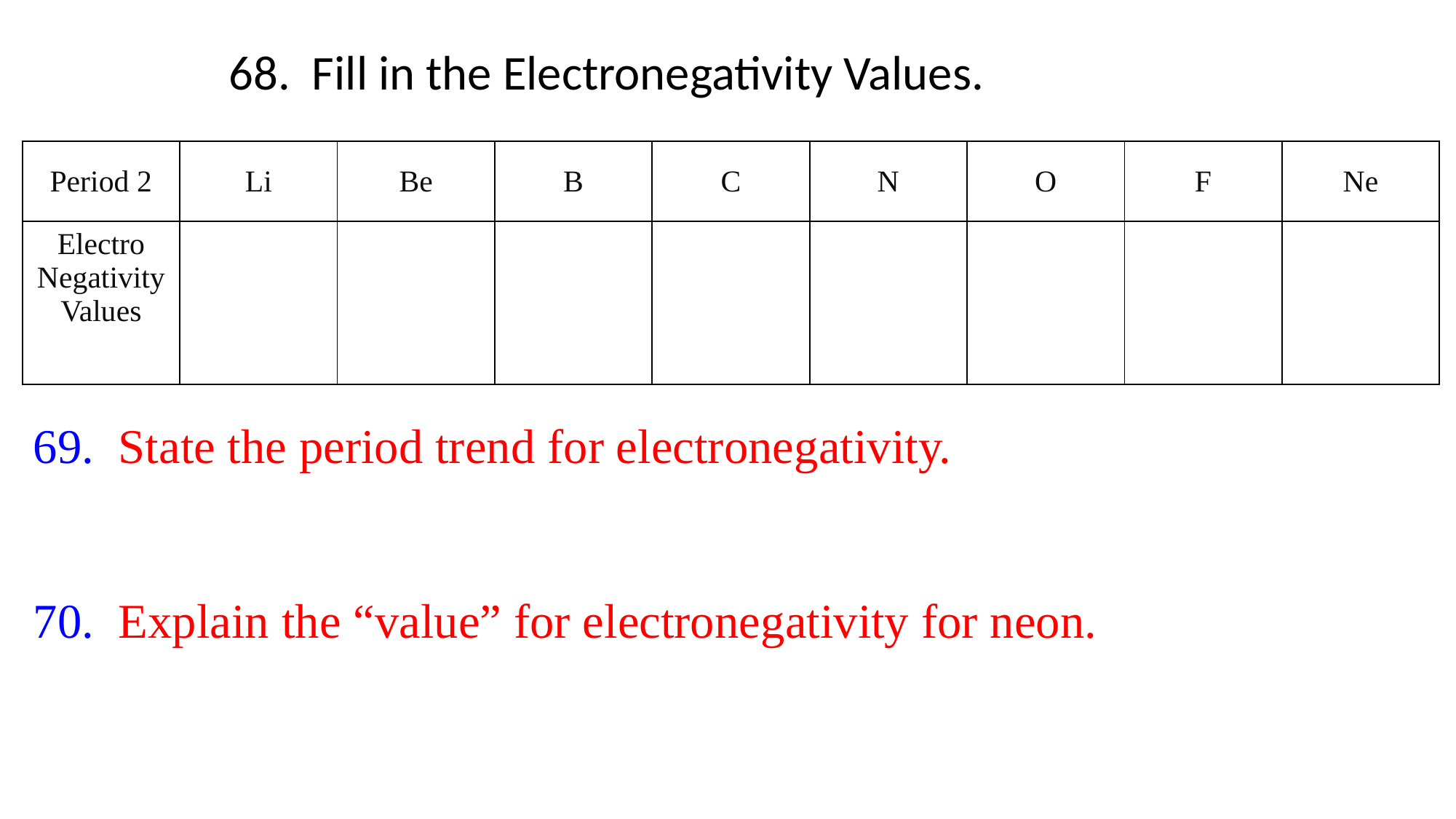

68.  Fill in the Electronegativity Values.

| Period 2 | Li | Be | B | C | N | O | F | Ne |
| --- | --- | --- | --- | --- | --- | --- | --- | --- |
| Electro Negativity Values |  |  |  |  |  |  |  |  |
69.  State the period trend for electronegativity.
70.  Explain the “value” for electronegativity for neon.